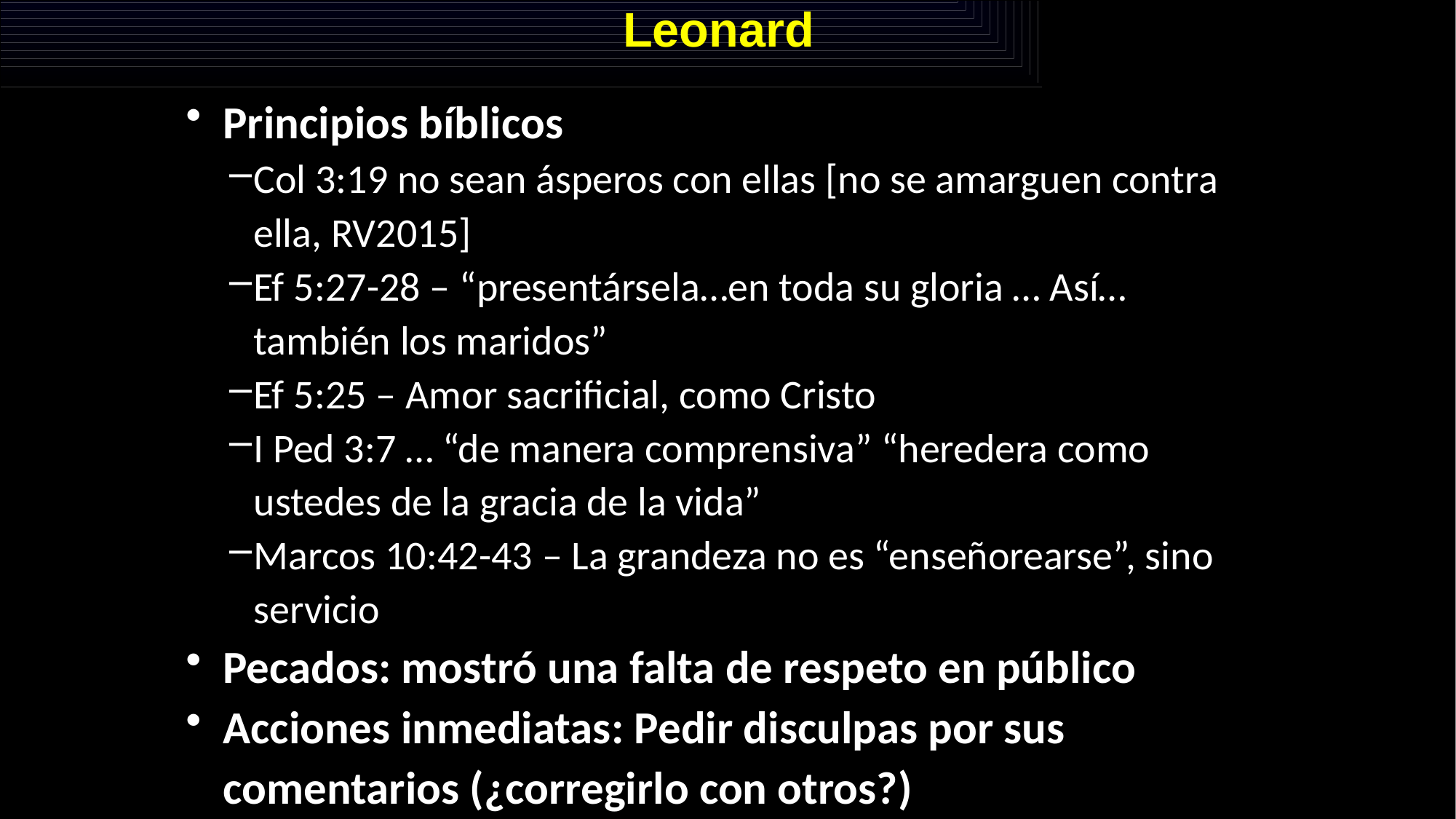

# Leonard
Principios bíblicos
Col 3:19 no sean ásperos con ellas [no se amarguen contra ella, RV2015]
Ef 5:27-28 – “presentársela…en toda su gloria … Así…también los maridos”
Ef 5:25 – Amor sacrificial, como Cristo
I Ped 3:7 … “de manera comprensiva” “heredera como ustedes de la gracia de la vida”
Marcos 10:42-43 – La grandeza no es “enseñorearse”, sino servicio
Pecados: mostró una falta de respeto en público
Acciones inmediatas: Pedir disculpas por sus comentarios (¿corregirlo con otros?)